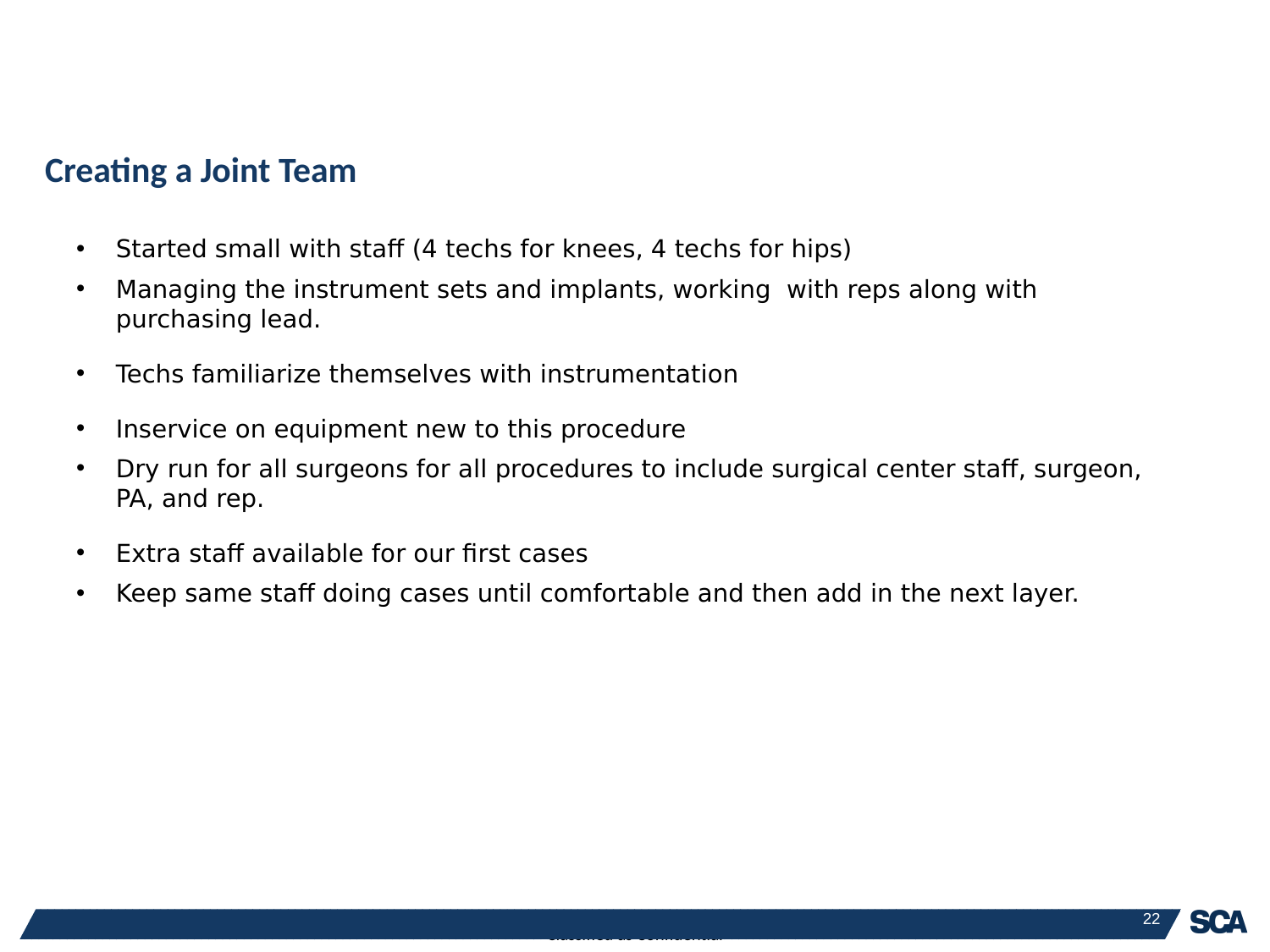

# Creating a Joint Team
Started small with staff (4 techs for knees, 4 techs for hips)
Managing the instrument sets and implants, working  with reps along with purchasing lead.
Techs familiarize themselves with instrumentation
Inservice on equipment new to this procedure
Dry run for all surgeons for all procedures to include surgical center staff, surgeon, PA, and rep.
Extra staff available for our first cases
Keep same staff doing cases until comfortable and then add in the next layer.